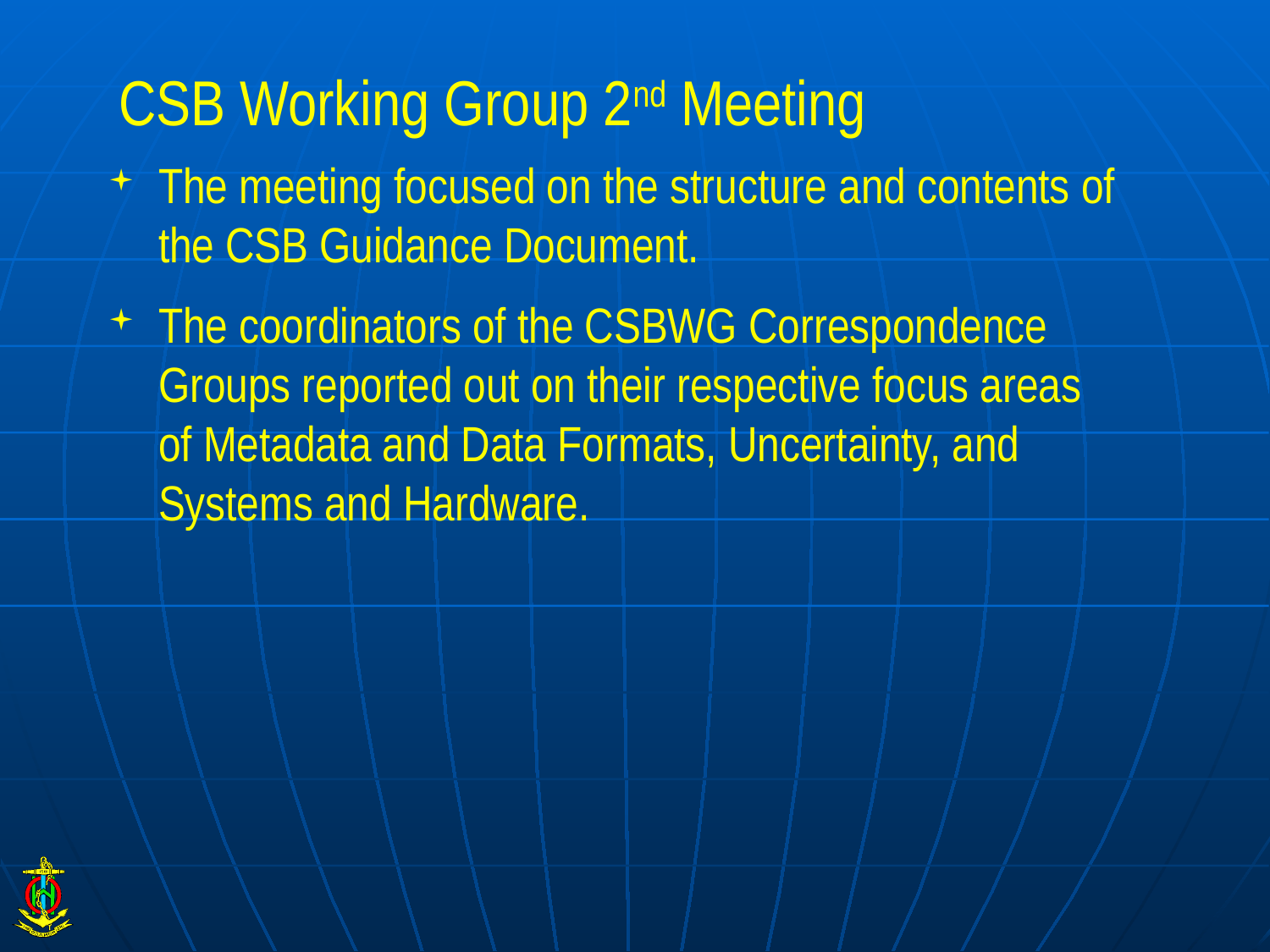

# CSB Working Group 2nd Meeting
The meeting focused on the structure and contents of the CSB Guidance Document.
The coordinators of the CSBWG Correspondence Groups reported out on their respective focus areas of Metadata and Data Formats, Uncertainty, and Systems and Hardware.